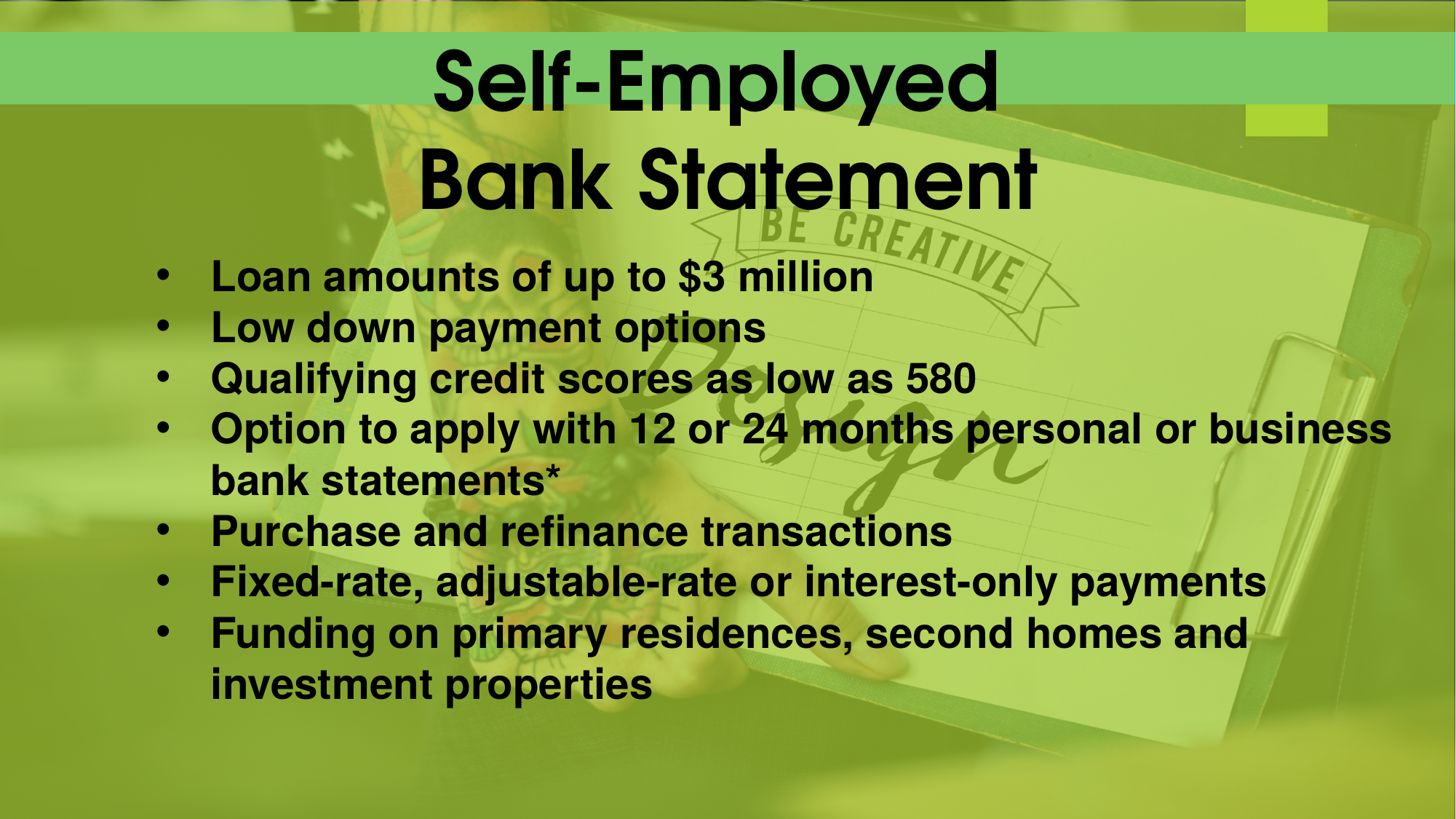

Self-Employed
Bank Statement
Loan amounts of up to $3 million
Low down payment options
Qualifying credit scores as low as 580
Option to apply with 12 or 24 months personal or business bank statements*
Purchase and refinance transactions
Fixed-rate, adjustable-rate or interest-only payments
Funding on primary residences, second homes and investment properties